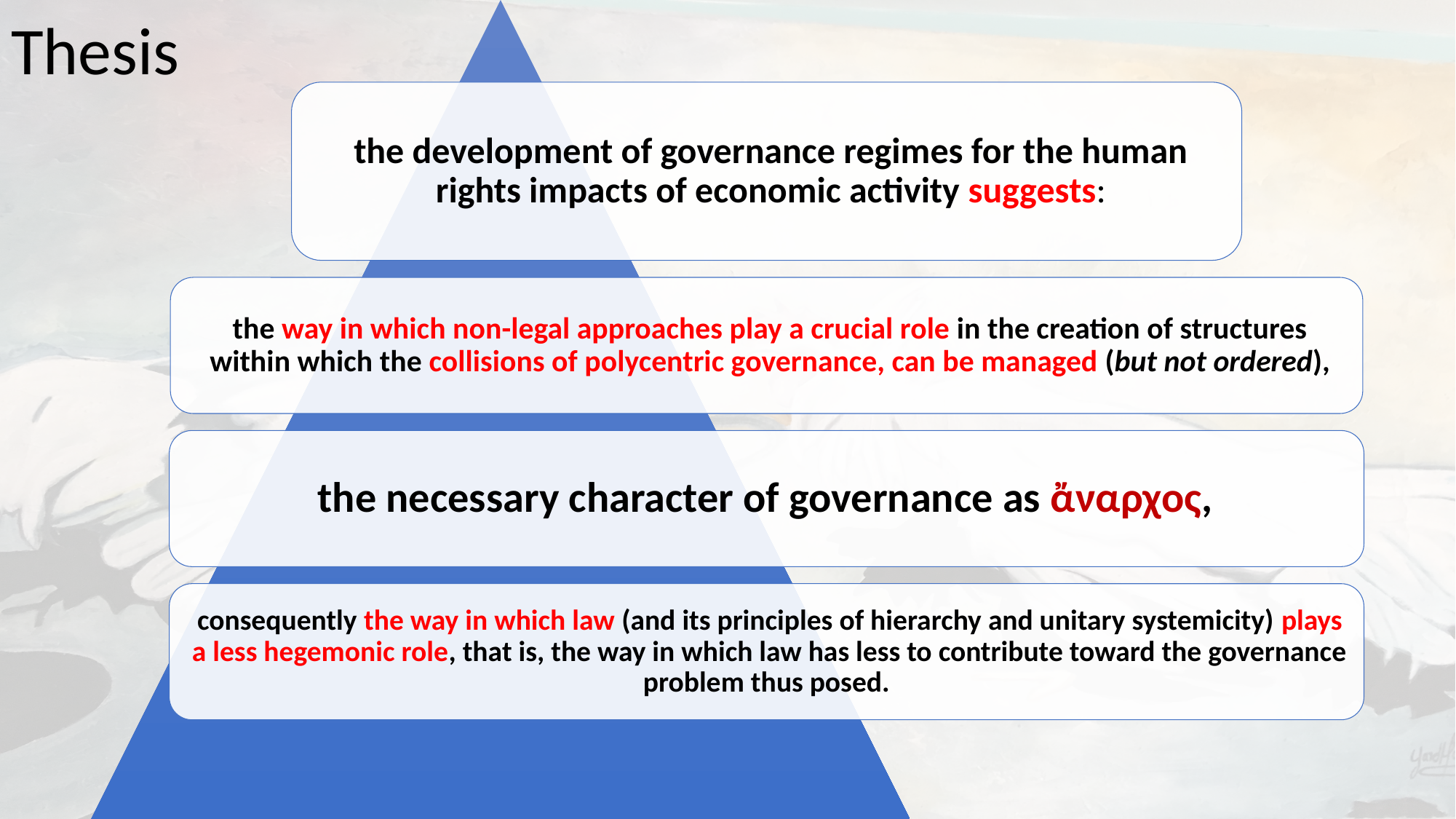

# Thesis
the development of governance regimes for the human rights impacts of economic activity suggests:
the way in which non-legal approaches play a crucial role in the creation of structures within which the collisions of polycentric governance, can be managed (but not ordered),
the necessary character of governance as ἄναρχος,
consequently the way in which law (and its principles of hierarchy and unitary systemicity) plays a less hegemonic role, that is, the way in which law has less to contribute toward the governance problem thus posed.